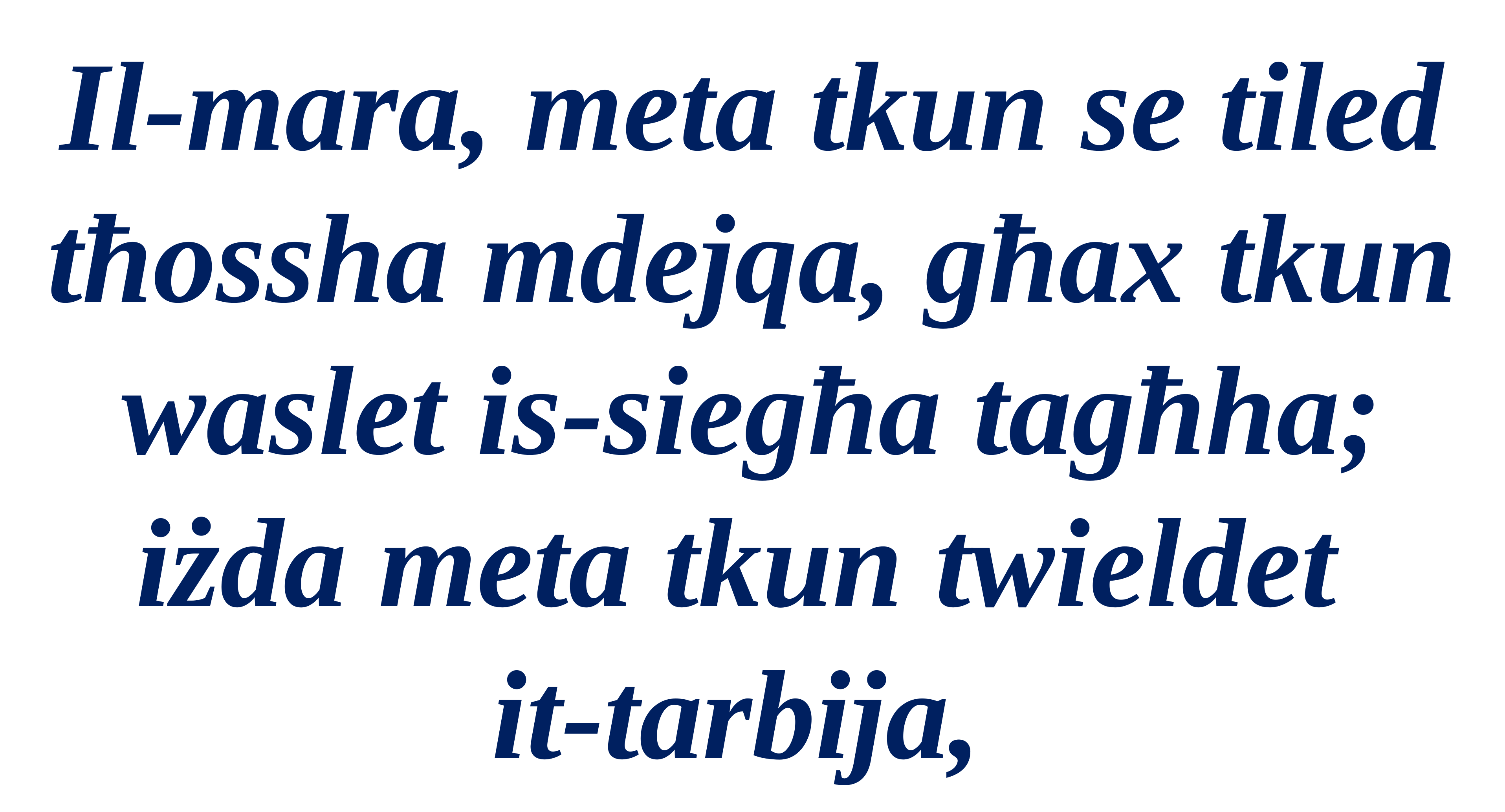

Il-mara, meta tkun se tiled tħossha mdejqa, għax tkun waslet is-siegħa tagħha; iżda meta tkun twieldet
it-tarbija,